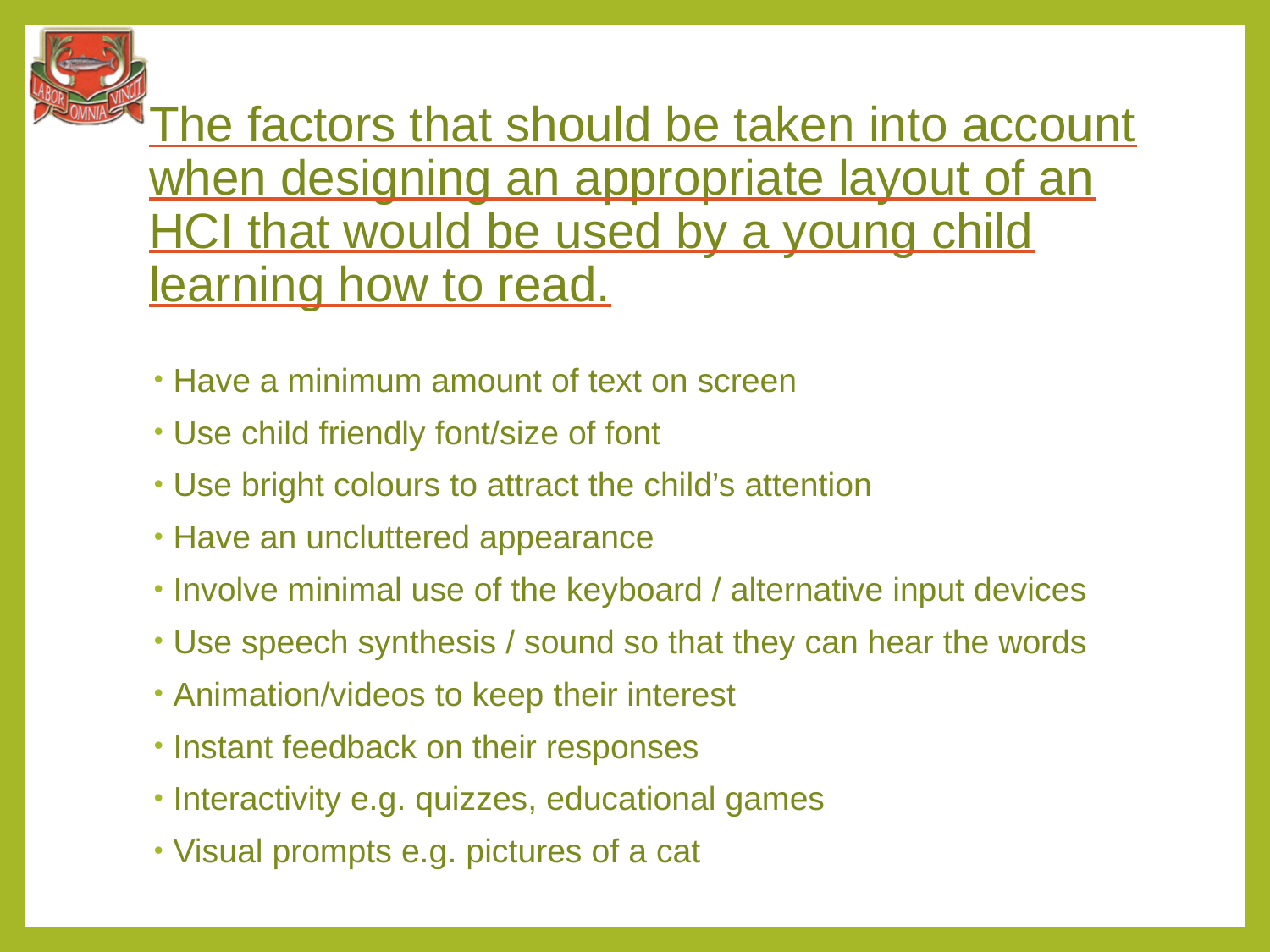

# The factors that should be taken into account when designing an appropriate layout of an HCI that would be used by a young child learning how to read.
Have a minimum amount of text on screen
Use child friendly font/size of font
Use bright colours to attract the child’s attention
Have an uncluttered appearance
Involve minimal use of the keyboard / alternative input devices
Use speech synthesis / sound so that they can hear the words
Animation/videos to keep their interest
Instant feedback on their responses
Interactivity e.g. quizzes, educational games
Visual prompts e.g. pictures of a cat